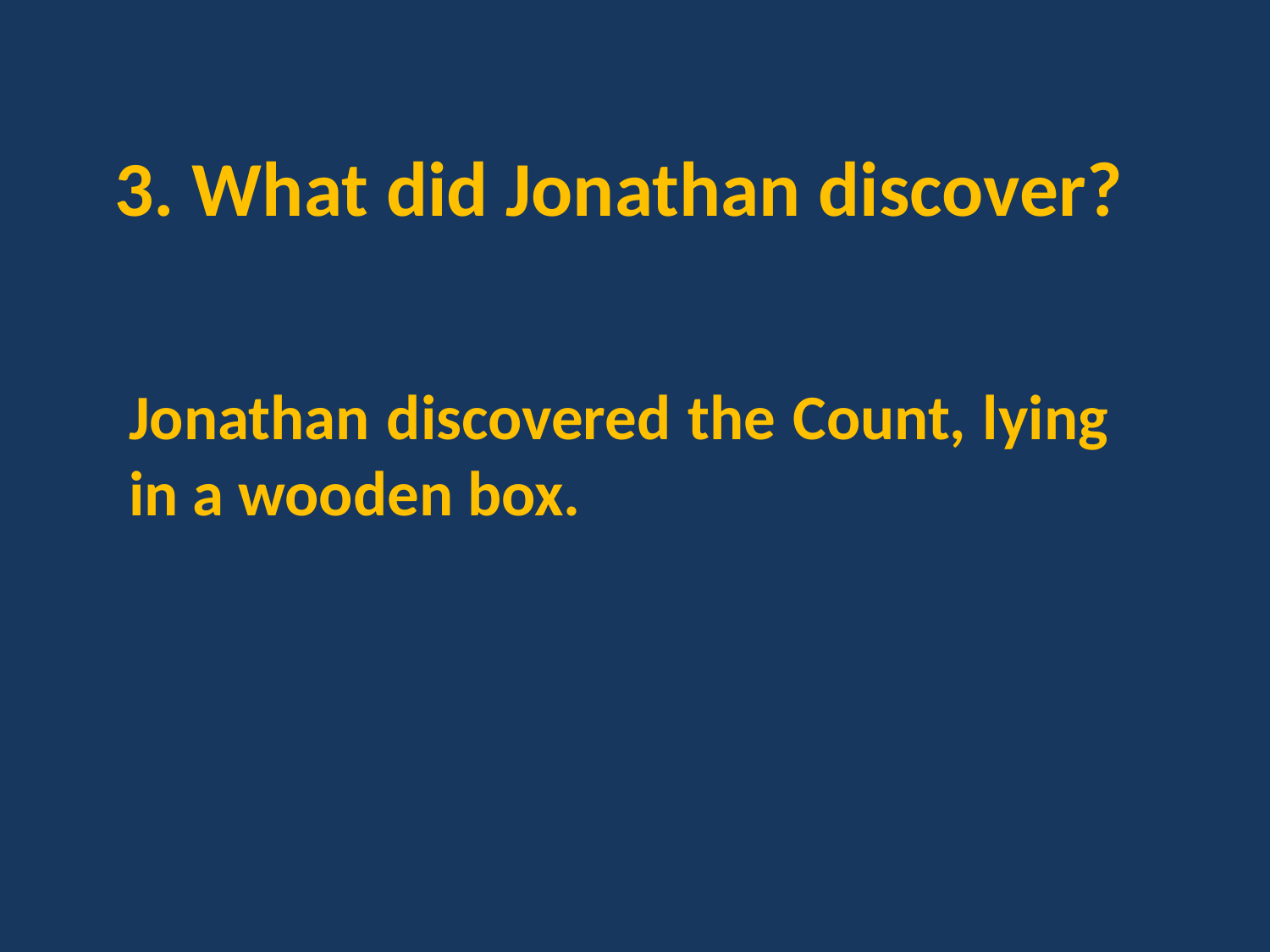

# 3. What did Jonathan discover?
Jonathan discovered the Count, lying in a wooden box.